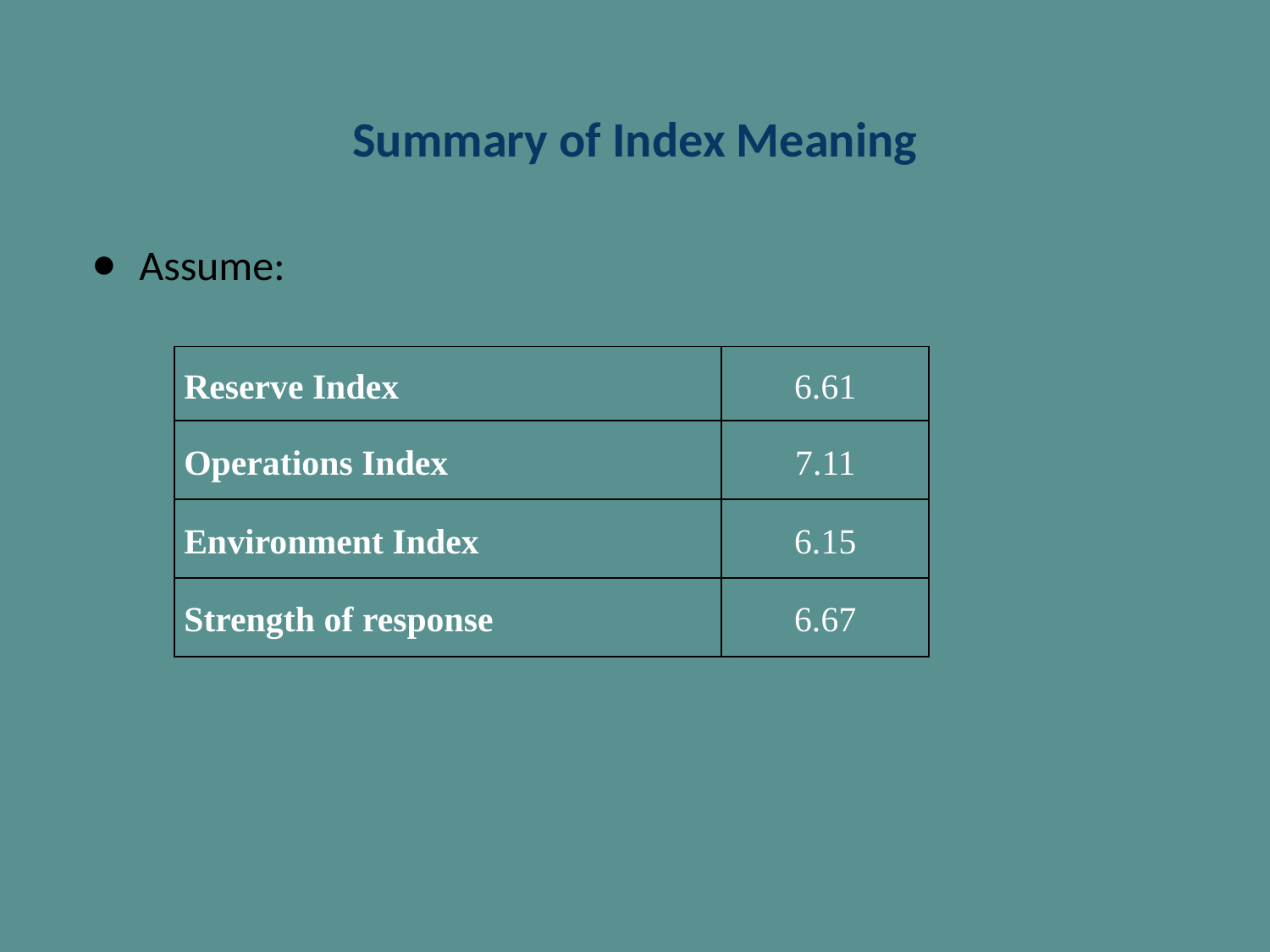

# Summary of Index Meaning
Assume:

| Reserve Index | 6.61 |
| --- | --- |
| Operations Index | 7.11 |
| Environment Index | 6.15 |
| Strength of response | 6.67 |